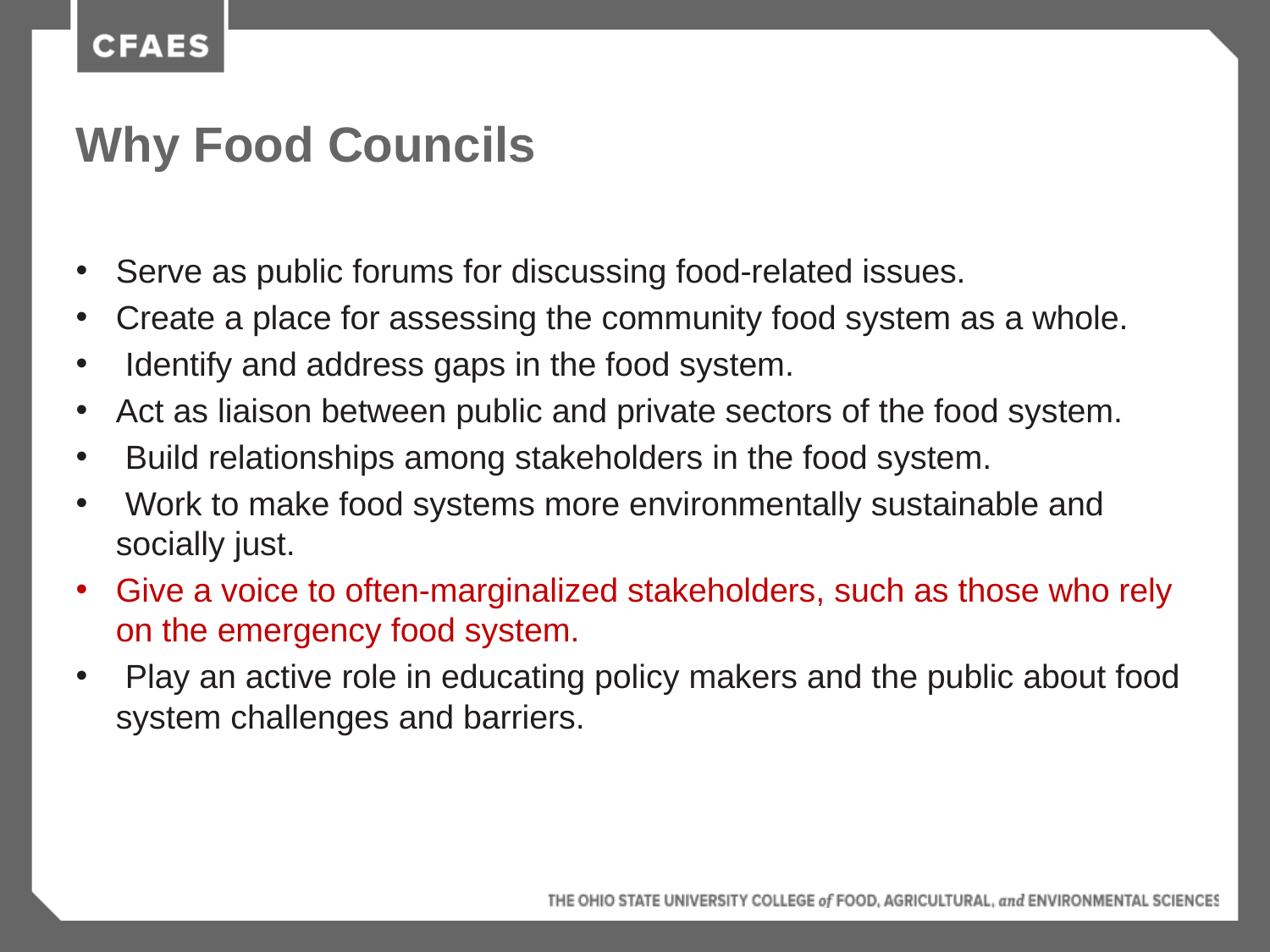

# Why Food Councils

Serve as public forums for discussing food-related issues.
Create a place for assessing the community food system as a whole.
 Identify and address gaps in the food system.
Act as liaison between public and private sectors of the food system.
 Build relationships among stakeholders in the food system.
 Work to make food systems more environmentally sustainable and socially just.
Give a voice to often-marginalized stakeholders, such as those who rely on the emergency food system.
 Play an active role in educating policy makers and the public about food system challenges and barriers.